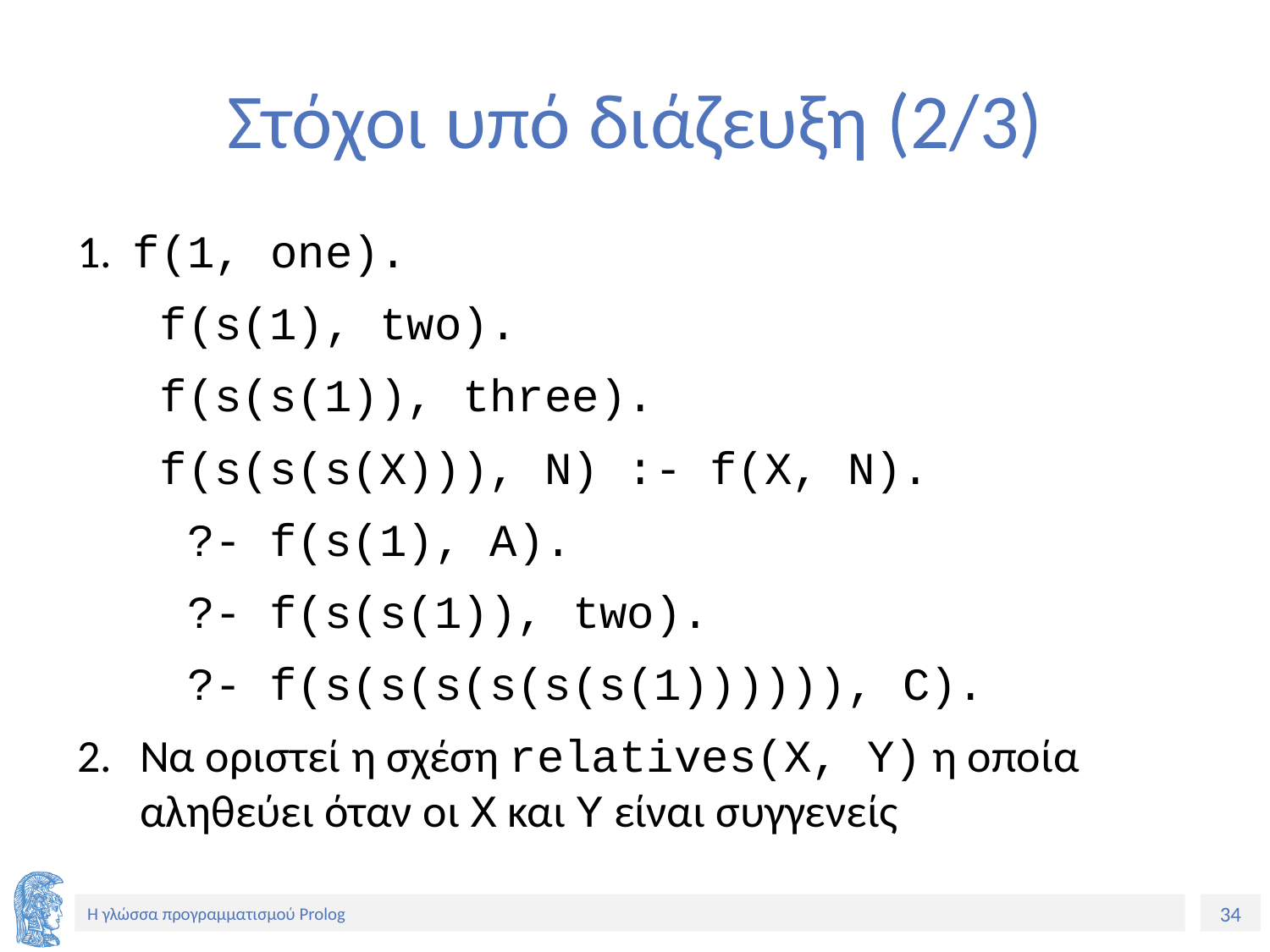

# Στόχοι υπό διάζευξη (2/3)
1.  f(1, one).
   f(s(1), two).
   f(s(s(1)), three).
   f(s(s(s(X))), N) :- f(X, N).
    ?- f(s(1), A).
    ?- f(s(s(1)), two).
    ?- f(s(s(s(s(s(s(1)))))), C).
Να οριστεί η σχέση relatives(X, Y) η οποία αληθεύει όταν οι X και Y είναι συγγενείς